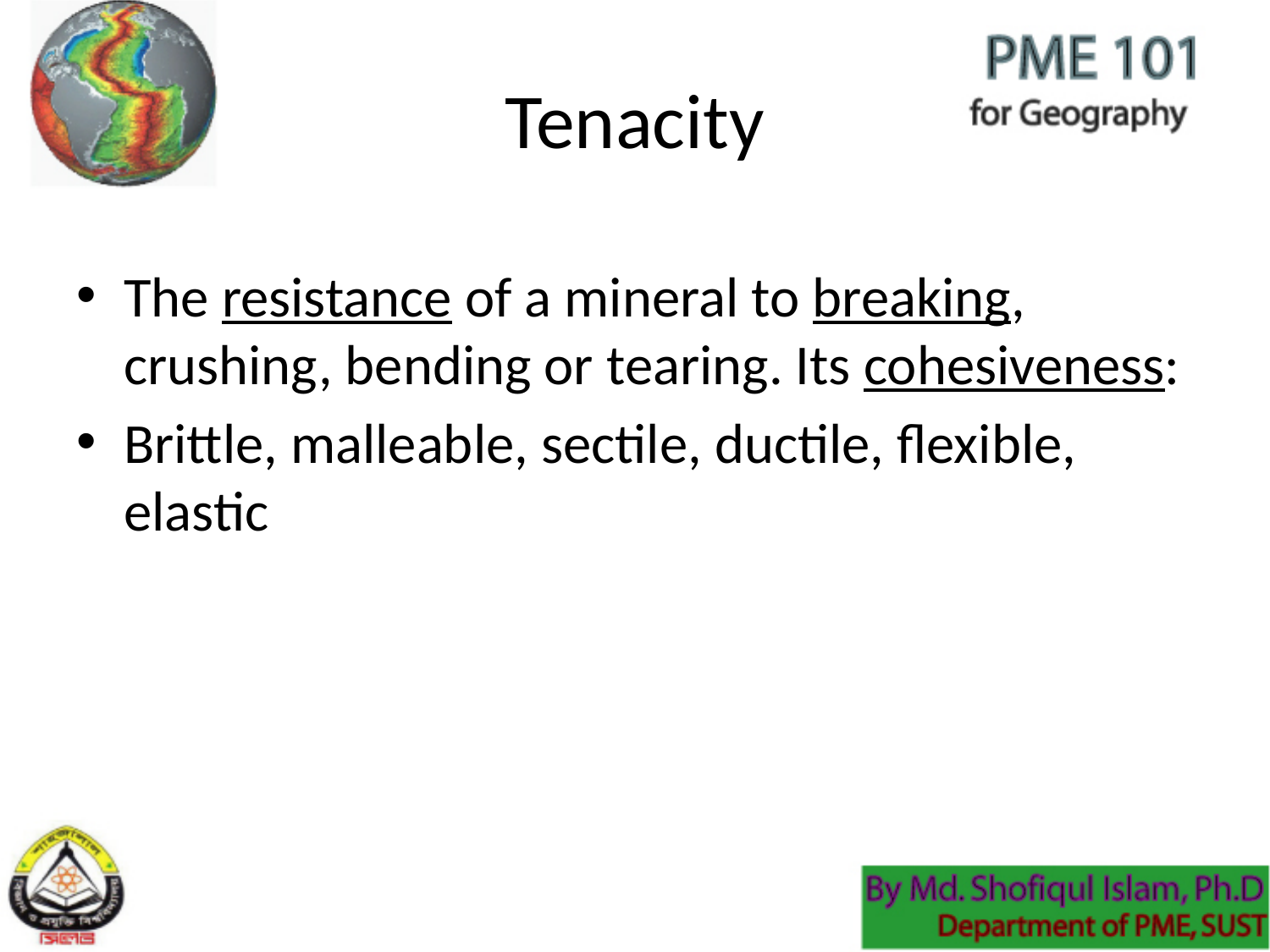

# Tenacity
The resistance of a mineral to breaking, crushing, bending or tearing. Its cohesiveness:
Brittle, malleable, sectile, ductile, flexible, elastic